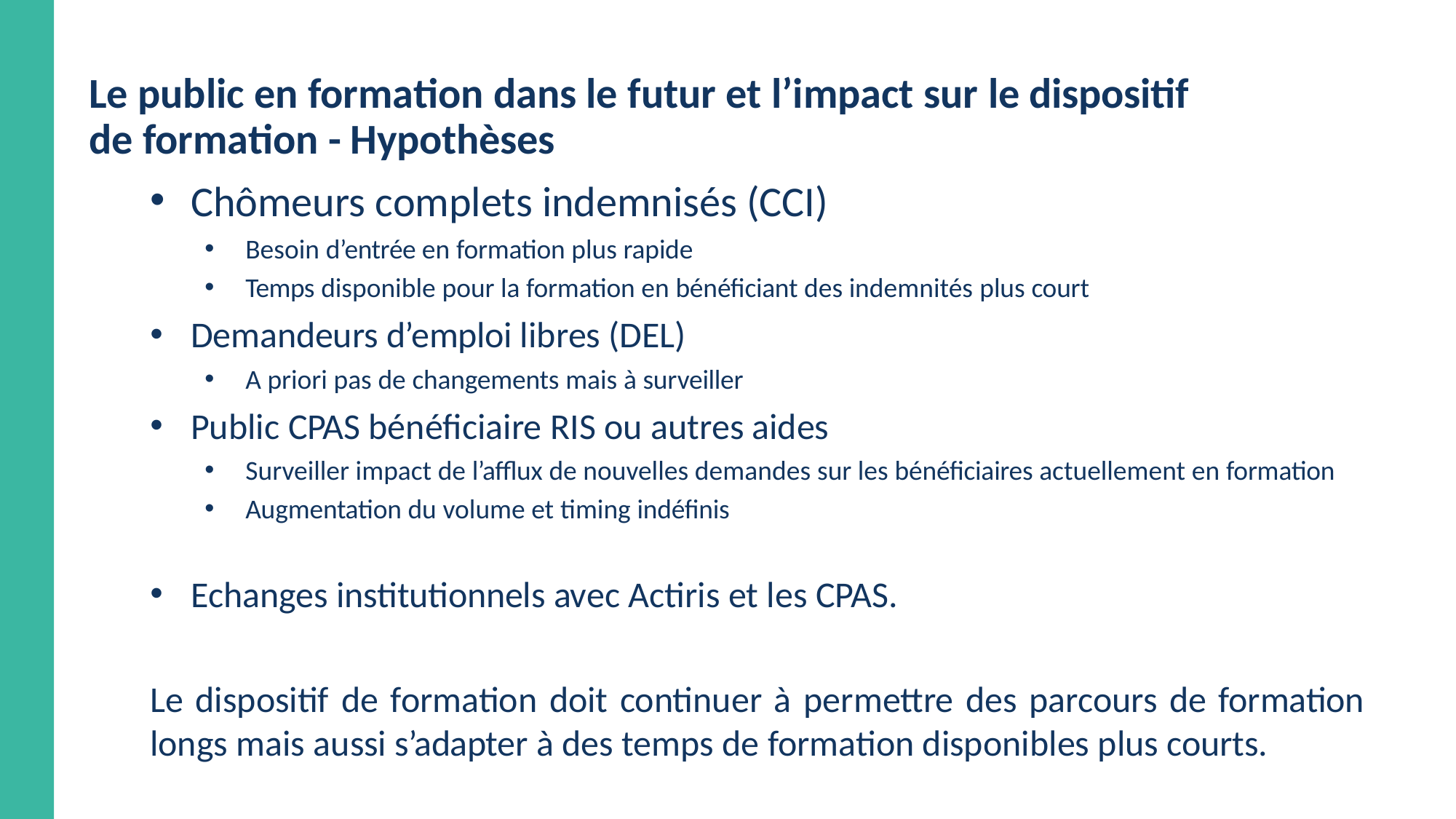

# Le public en formation dans le futur et l’impact sur le dispositif de formation - Hypothèses
Chômeurs complets indemnisés (CCI)
Besoin d’entrée en formation plus rapide
Temps disponible pour la formation en bénéficiant des indemnités plus court
Demandeurs d’emploi libres (DEL)
A priori pas de changements mais à surveiller
Public CPAS bénéficiaire RIS ou autres aides
Surveiller impact de l’afflux de nouvelles demandes sur les bénéficiaires actuellement en formation
Augmentation du volume et timing indéfinis

Echanges institutionnels avec Actiris et les CPAS.

Le dispositif de formation doit continuer à permettre des parcours de formation longs mais aussi s’adapter à des temps de formation disponibles plus courts.